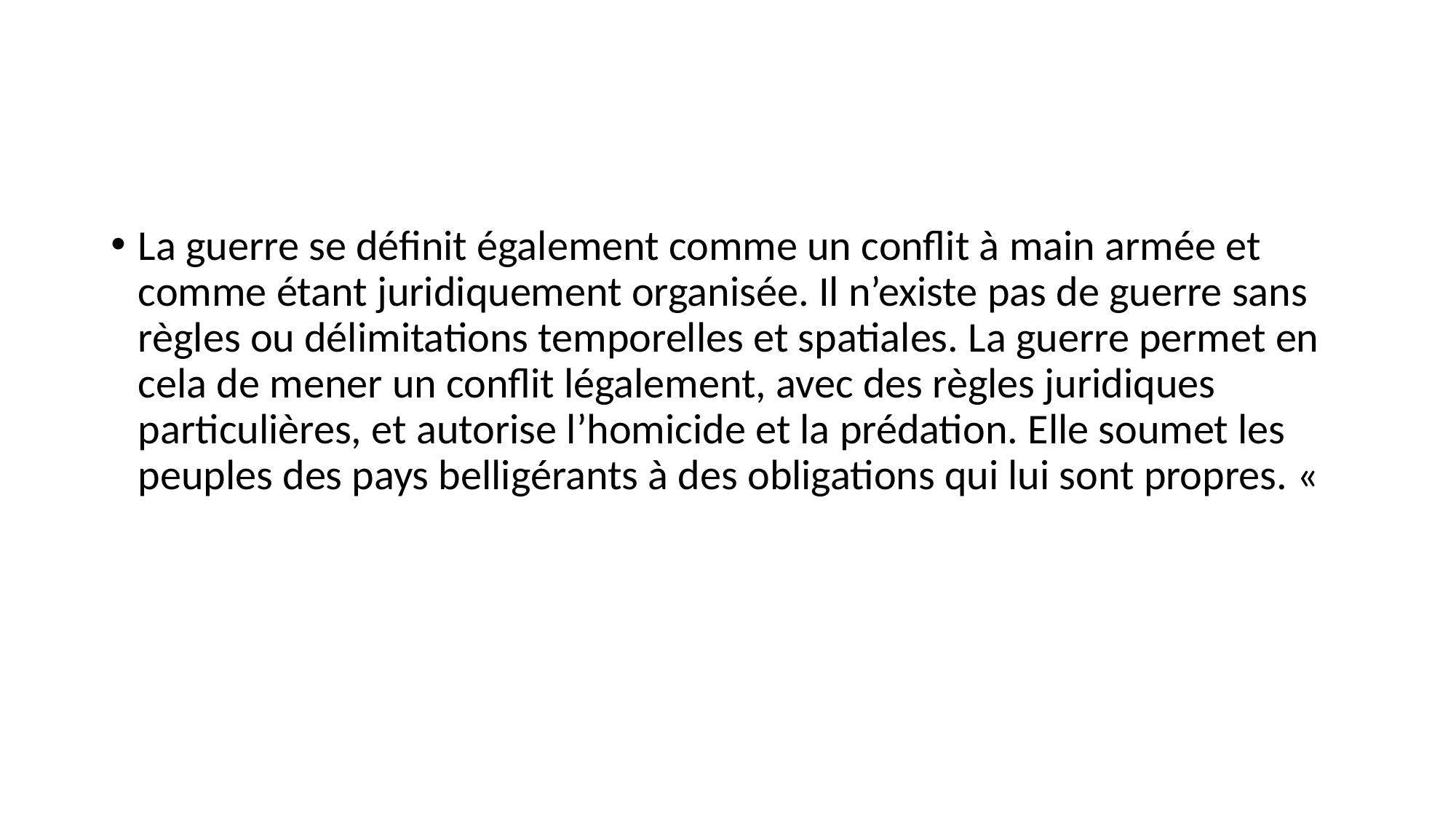

#
La guerre se définit également comme un conflit à main armée et comme étant juridiquement organisée. Il n’existe pas de guerre sans règles ou délimitations temporelles et spatiales. La guerre permet en cela de mener un conflit légalement, avec des règles juridiques particulières, et autorise l’homicide et la prédation. Elle soumet les peuples des pays belligérants à des obligations qui lui sont propres. «